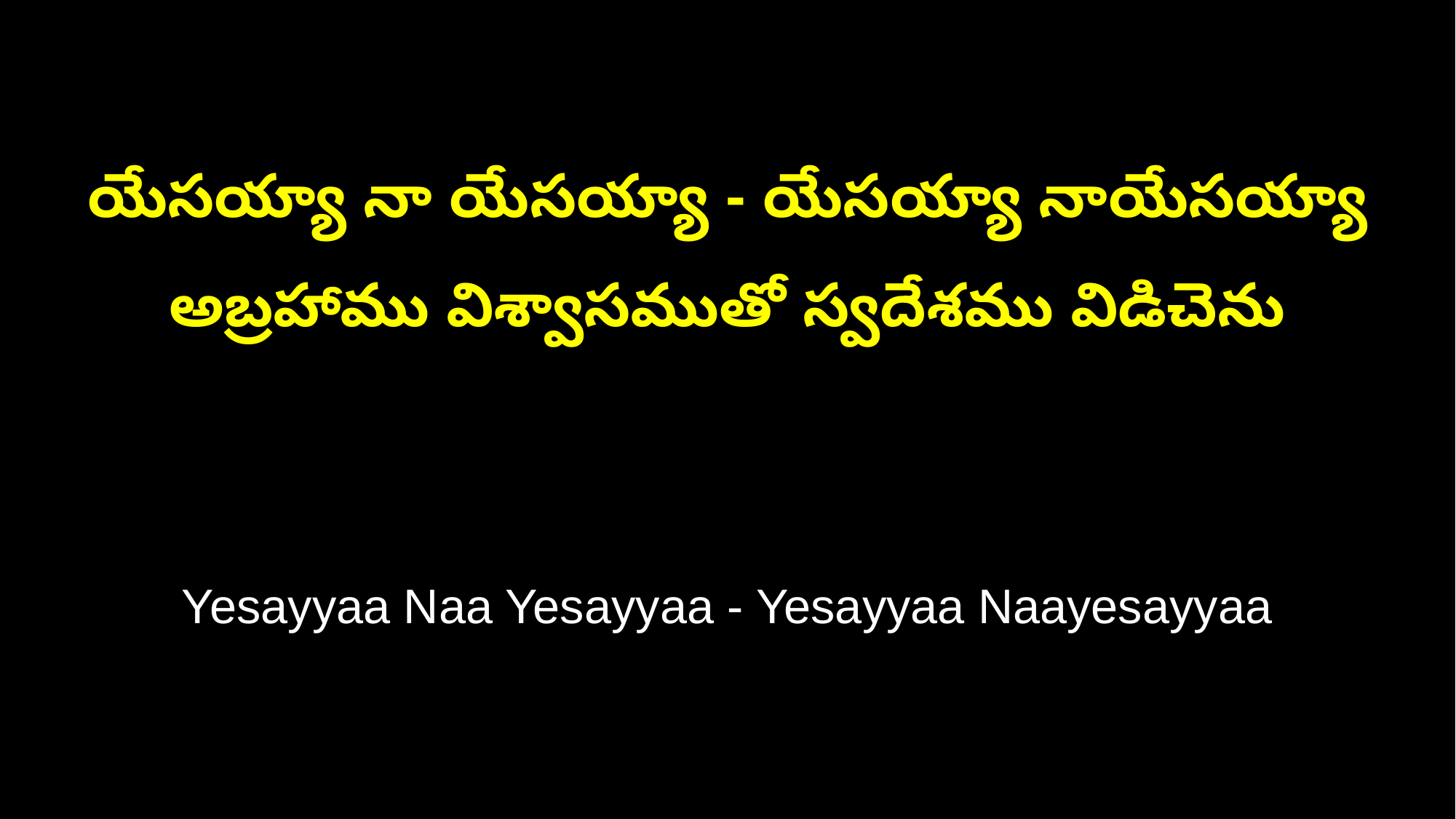

యేసయ్యా నా యేసయ్యా - యేసయ్యా నాయేసయ్యా
అబ్రహాము విశ్వాసముతో స్వదేశము విడిచెను
Yesayyaa Naa Yesayyaa - Yesayyaa Naayesayyaa